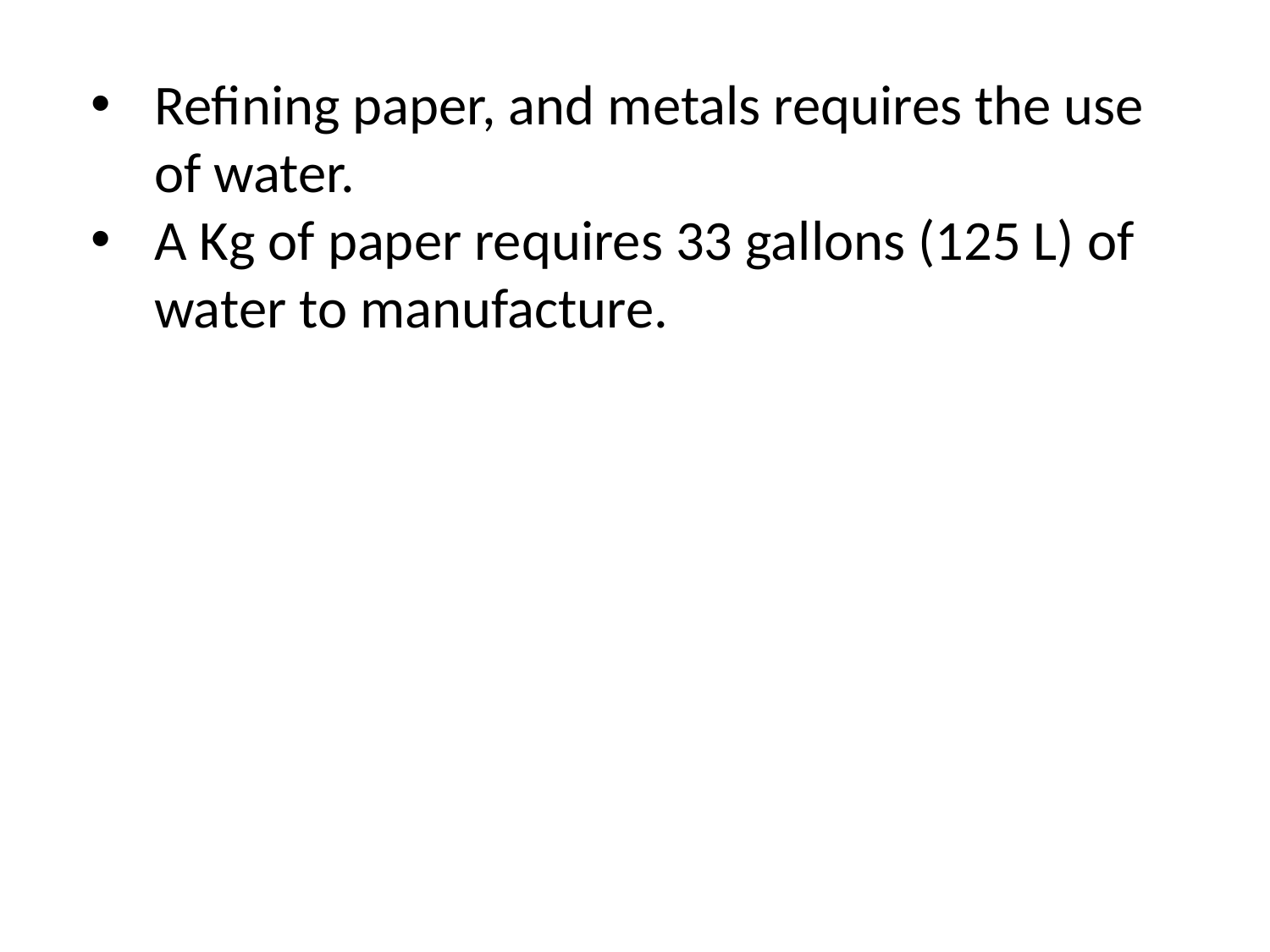

Refining paper, and metals requires the use of water.
A Kg of paper requires 33 gallons (125 L) of water to manufacture.